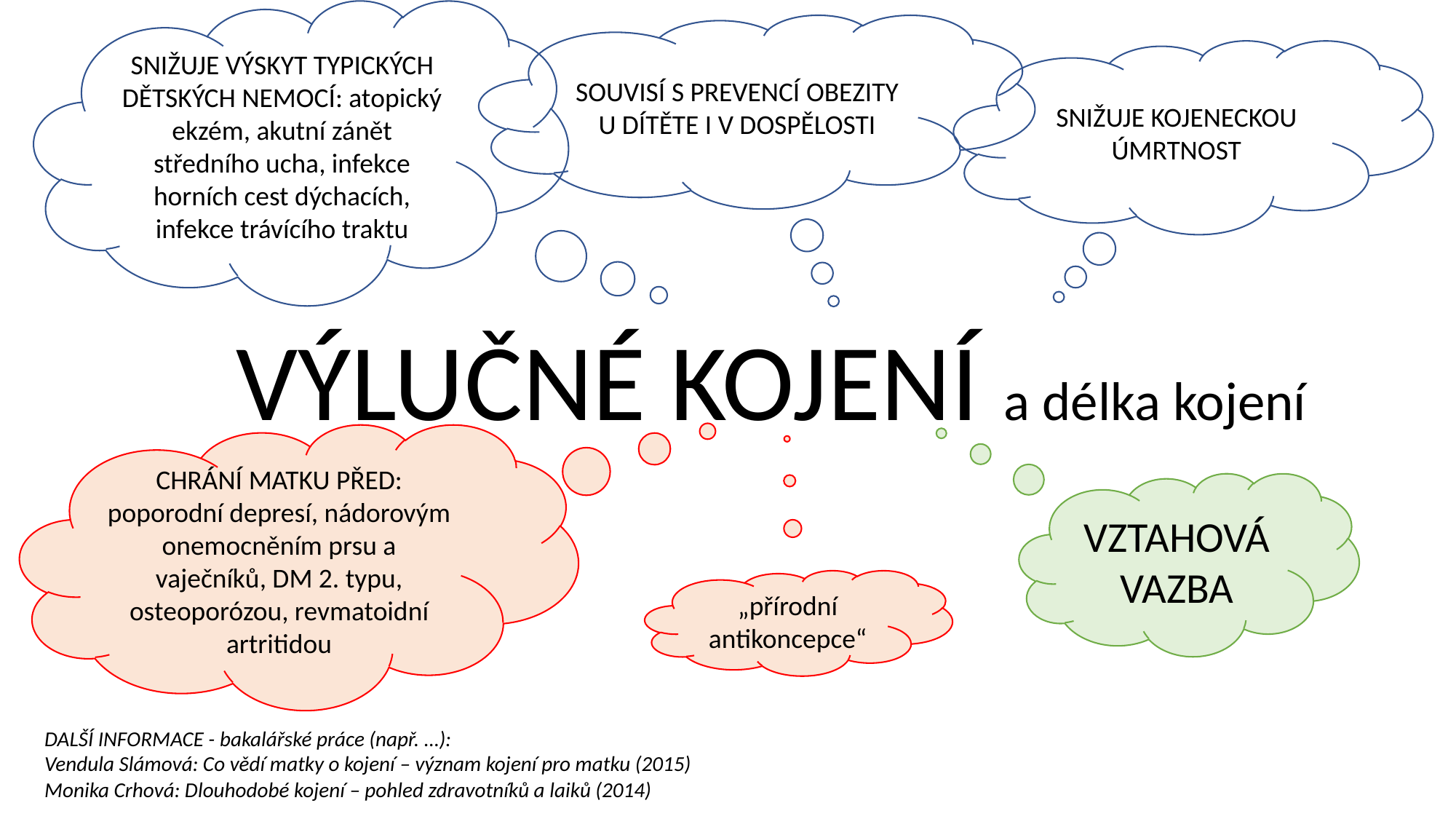

SNIŽUJE VÝSKYT TYPICKÝCH DĚTSKÝCH NEMOCÍ: atopický ekzém, akutní zánět středního ucha, infekce horních cest dýchacích, infekce trávícího traktu
SOUVISÍ S PREVENCÍ OBEZITY U DÍTĚTE I V DOSPĚLOSTI
SNIŽUJE KOJENECKOU ÚMRTNOST
VÝLUČNÉ KOJENÍ a délka kojení
CHRÁNÍ MATKU PŘED: poporodní depresí, nádorovým onemocněním prsu a vaječníků, DM 2. typu, osteoporózou, revmatoidní artritidou
VZTAHOVÁ VAZBA
„přírodní antikoncepce“
DALŠÍ INFORMACE - bakalářské práce (např. …):
Vendula Slámová: Co vědí matky o kojení – význam kojení pro matku (2015)
Monika Crhová: Dlouhodobé kojení – pohled zdravotníků a laiků (2014)